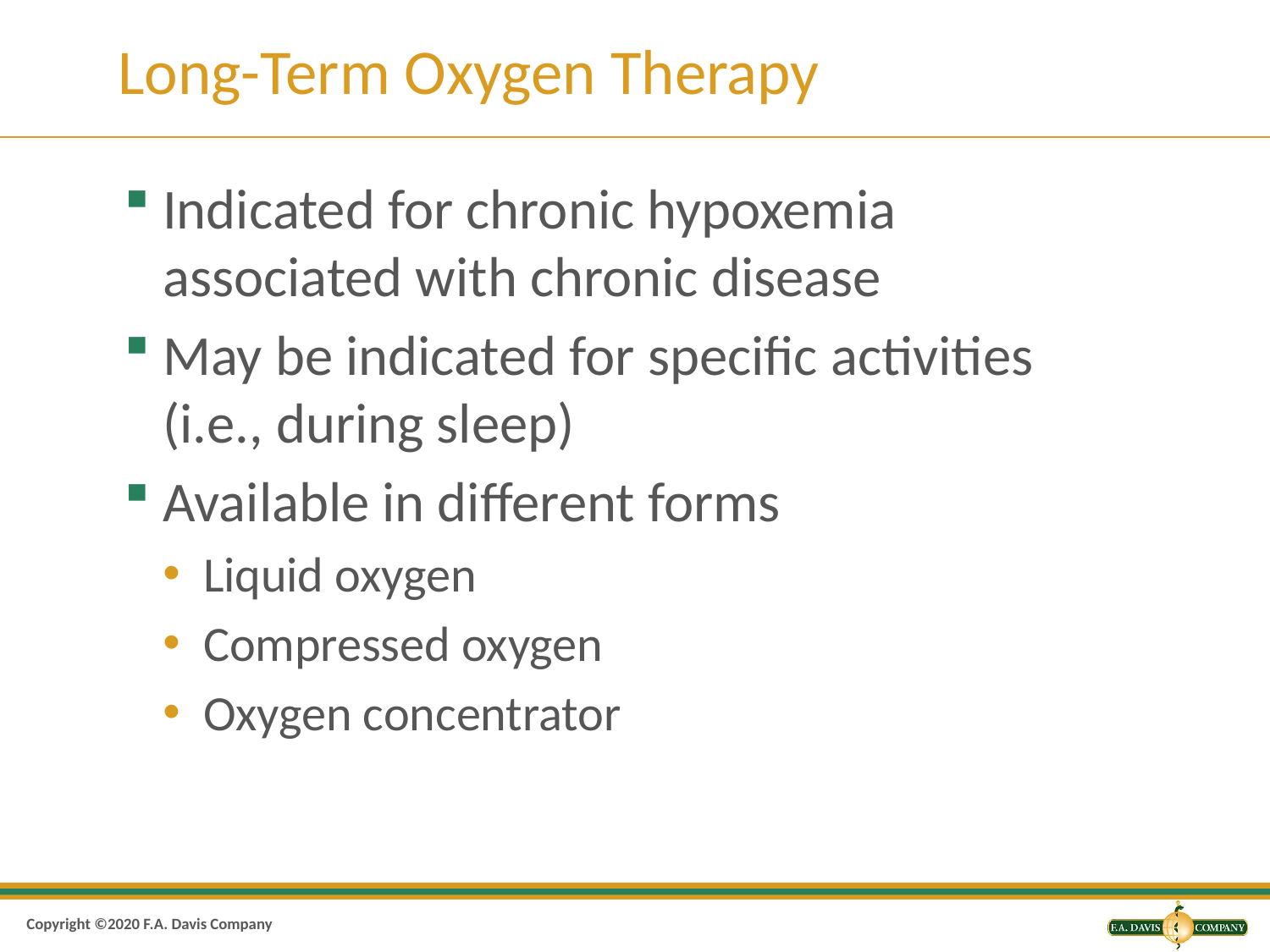

# Long-Term Oxygen Therapy
Indicated for chronic hypoxemia associated with chronic disease
May be indicated for specific activities (i.e., during sleep)
Available in different forms
Liquid oxygen
Compressed oxygen
Oxygen concentrator